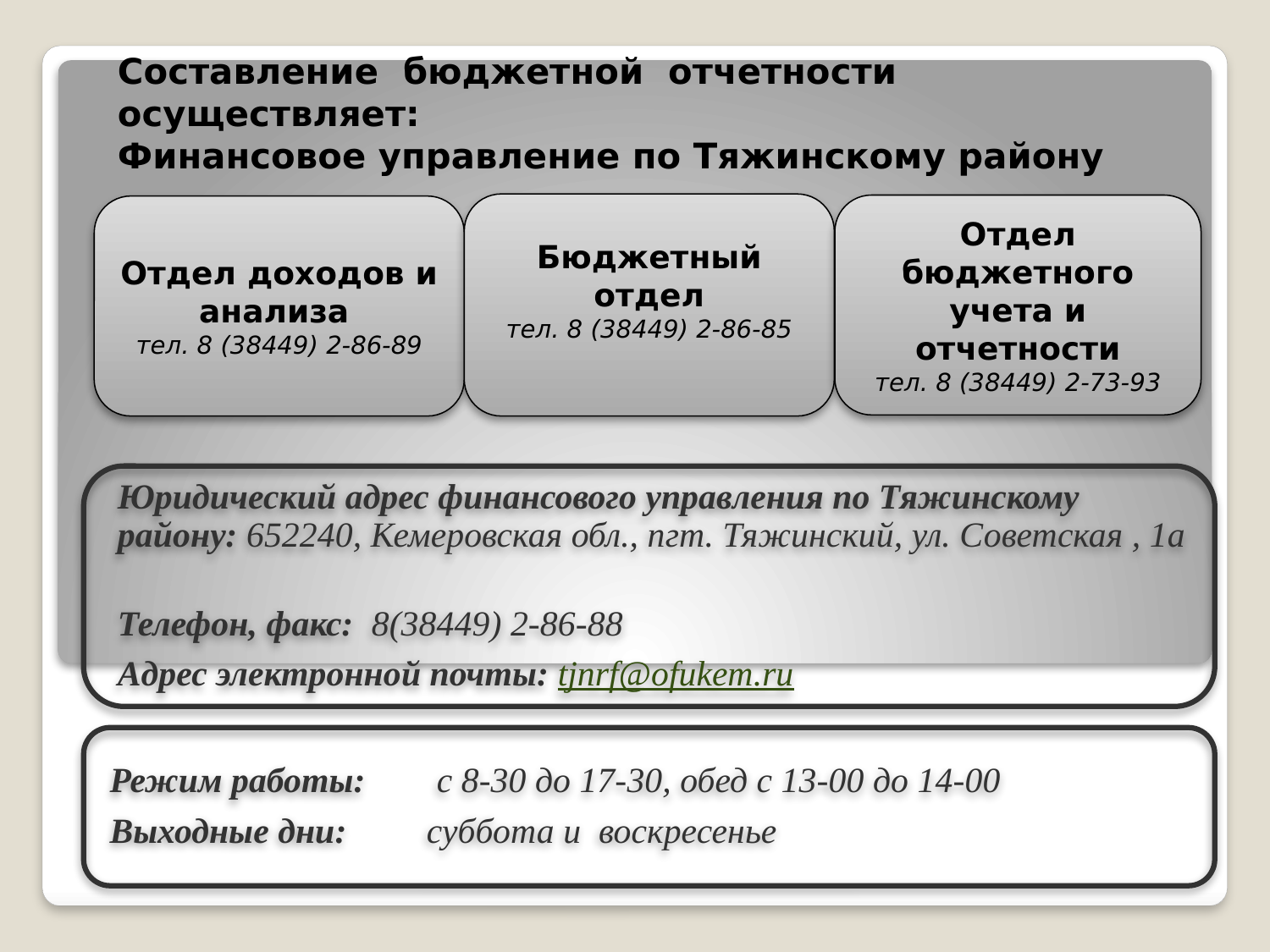

# Составление  бюджетной  отчетности осуществляет: Финансовое управление по Тяжинскому району
Юридический адрес финансового управления по Тяжинскому району: 652240, Кемеровская обл., пгт. Тяжинский, ул. Советская , 1а
Телефон, факс:  8(38449) 2-86-88
Адрес электронной почты: tjnrf@ofukem.ru
Режим работы:        с 8-30 до 17-30, обед с 13-00 до 14-00
Выходные дни:         суббота и  воскресенье
Бюджетный отдел
тел. 8 (38449) 2-86-85

Отдел бюджетного учета и отчетности
тел. 8 (38449) 2-73-93
Отдел доходов и анализа
тел. 8 (38449) 2-86-89